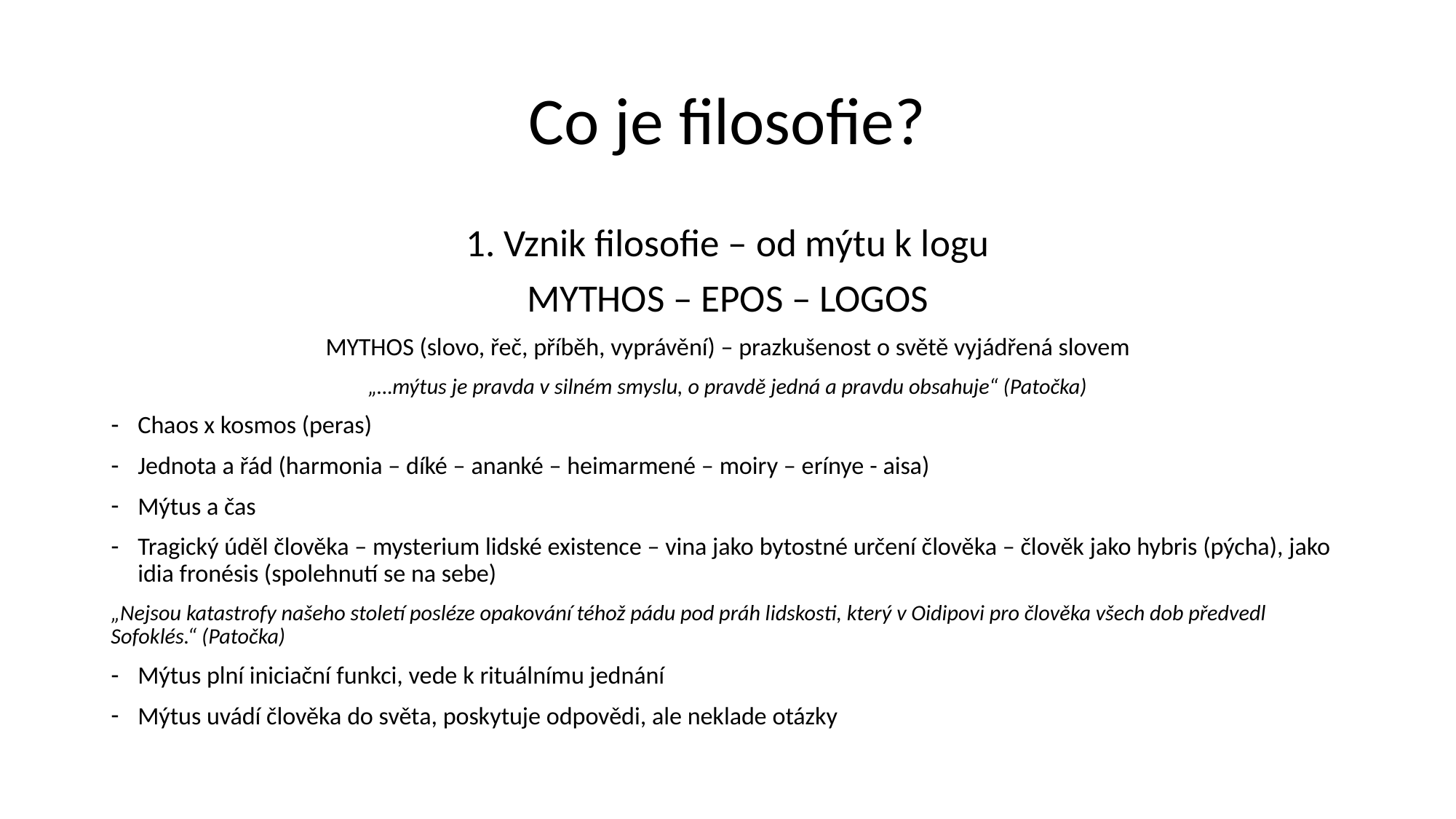

# Co je filosofie?
1. Vznik filosofie – od mýtu k logu
MYTHOS – EPOS – LOGOS
MYTHOS (slovo, řeč, příběh, vyprávění) – prazkušenost o světě vyjádřená slovem
„…mýtus je pravda v silném smyslu, o pravdě jedná a pravdu obsahuje“ (Patočka)
Chaos x kosmos (peras)
Jednota a řád (harmonia – díké – ananké – heimarmené – moiry – erínye - aisa)
Mýtus a čas
Tragický úděl člověka – mysterium lidské existence – vina jako bytostné určení člověka – člověk jako hybris (pýcha), jako idia fronésis (spolehnutí se na sebe)
„Nejsou katastrofy našeho století posléze opakování téhož pádu pod práh lidskosti, který v Oidipovi pro člověka všech dob předvedl Sofoklés.“ (Patočka)
Mýtus plní iniciační funkci, vede k rituálnímu jednání
Mýtus uvádí člověka do světa, poskytuje odpovědi, ale neklade otázky